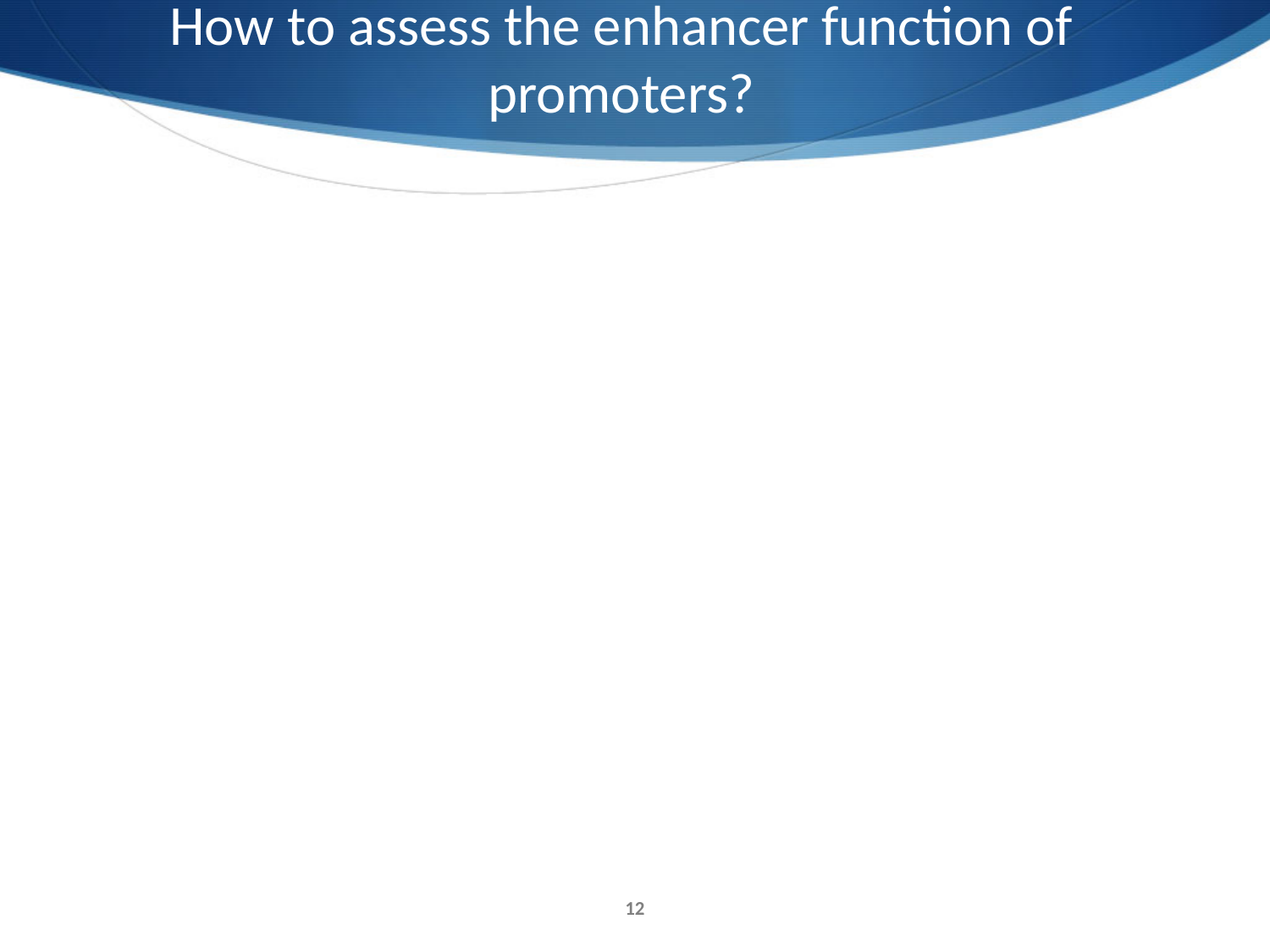

How to assess the enhancer function of promoters?
12